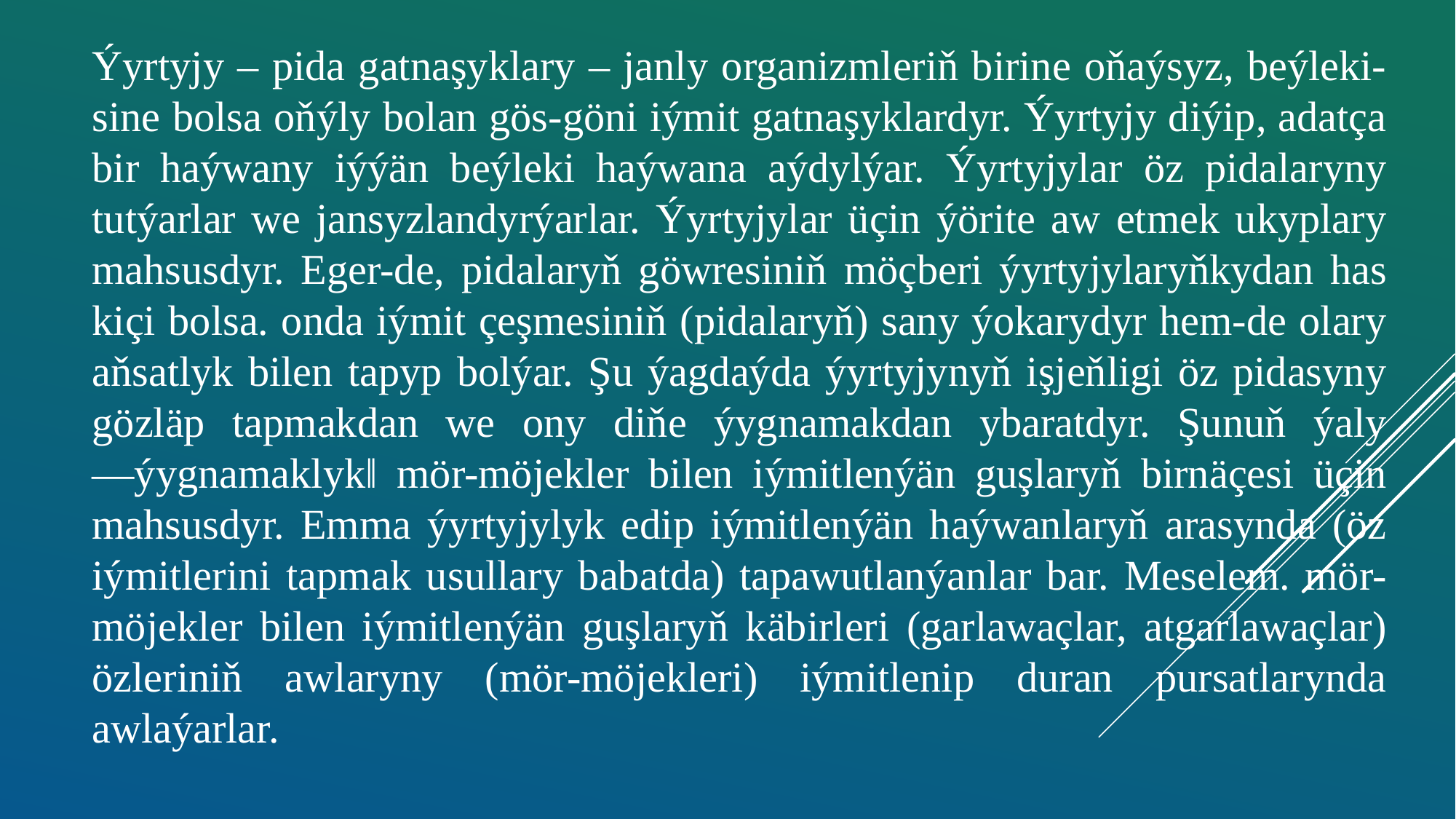

Ýyrtyjy – pida gatnaşyklary – janly organizmleriň birine oňaýsyz, beýleki-sine bolsa oňýly bolan gös-göni iýmit gatnaşyklardyr. Ýyrtyjy diýip, adatça bir haýwany iýýän beýleki haýwana aýdylýar. Ýyrtyjylar öz pidalaryny tutýarlar we jansyzlandyrýarlar. Ýyrtyjylar üçin ýörite aw etmek ukyplary mahsusdyr. Eger-de, pidalaryň göwresiniň möçberi ýyrtyjylaryňkydan has kiçi bolsa. onda iýmit çeşmesiniň (pidalaryň) sany ýokarydyr hem-de olary aňsatlyk bilen tapyp bolýar. Şu ýagdaýda ýyrtyjynyň işjeňligi öz pidasyny gözläp tapmakdan we ony diňe ýygnamakdan ybaratdyr. Şunuň ýaly ―ýygnamaklyk‖ mör-möjekler bilen iýmitlenýän guşlaryň birnäçesi üçin mahsusdyr. Emma ýyrtyjylyk edip iýmitlenýän haýwanlaryň arasynda (öz iýmitlerini tapmak usullary babatda) tapawutlanýanlar bar. Meselem. mör-möjekler bilen iýmitlenýän guşlaryň käbirleri (garlawaçlar, atgarlawaçlar) özleriniň awlaryny (mör-möjekleri) iýmitlenip duran pursatlarynda awlaýarlar.